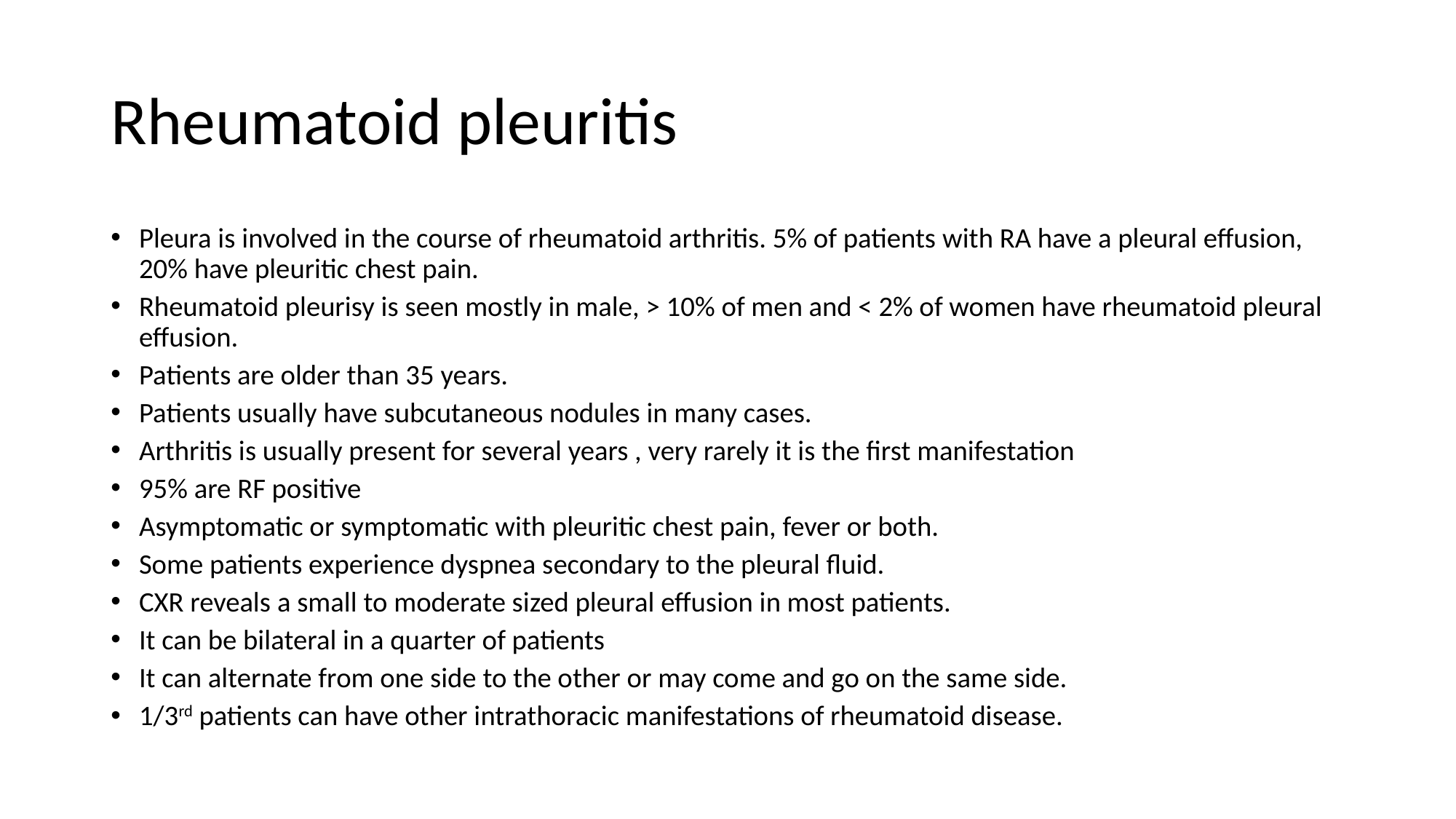

# Rheumatoid pleuritis
Pleura is involved in the course of rheumatoid arthritis. 5% of patients with RA have a pleural effusion, 20% have pleuritic chest pain.
Rheumatoid pleurisy is seen mostly in male, > 10% of men and < 2% of women have rheumatoid pleural effusion.
Patients are older than 35 years.
Patients usually have subcutaneous nodules in many cases.
Arthritis is usually present for several years , very rarely it is the first manifestation
95% are RF positive
Asymptomatic or symptomatic with pleuritic chest pain, fever or both.
Some patients experience dyspnea secondary to the pleural fluid.
CXR reveals a small to moderate sized pleural effusion in most patients.
It can be bilateral in a quarter of patients
It can alternate from one side to the other or may come and go on the same side.
1/3rd patients can have other intrathoracic manifestations of rheumatoid disease.